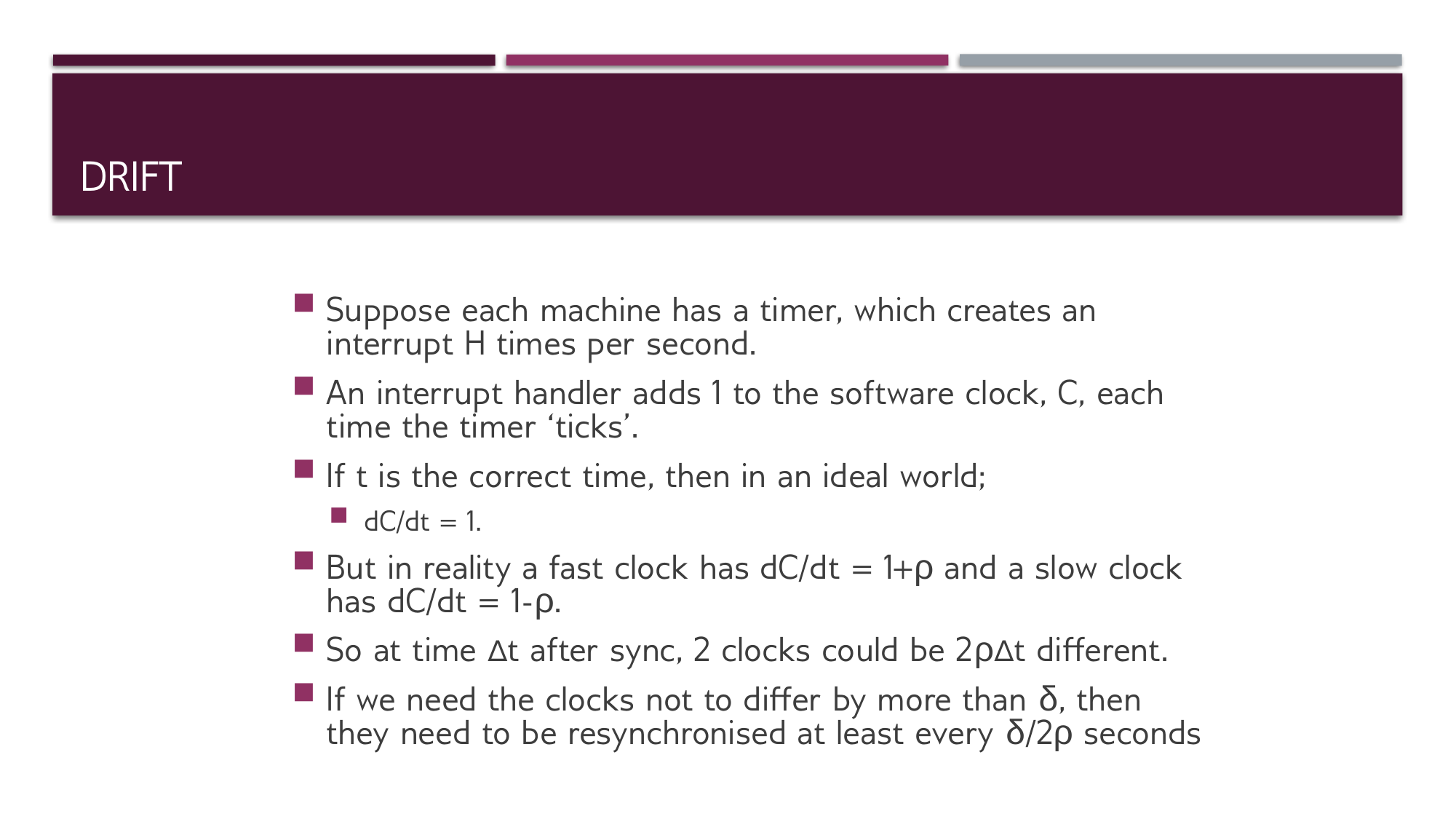

# Drift
Suppose each machine has a timer, which creates an interrupt H times per second.
An interrupt handler adds 1 to the software clock, C, each time the timer ‘ticks’.
If t is the correct time, then in an ideal world;
dC/dt = 1.
But in reality a fast clock has dC/dt = 1+ρ and a slow clock has dC/dt = 1-ρ.
So at time ∆t after sync, 2 clocks could be 2ρ∆t different.
If we need the clocks not to differ by more than δ, then they need to be resynchronised at least every δ/2ρ seconds